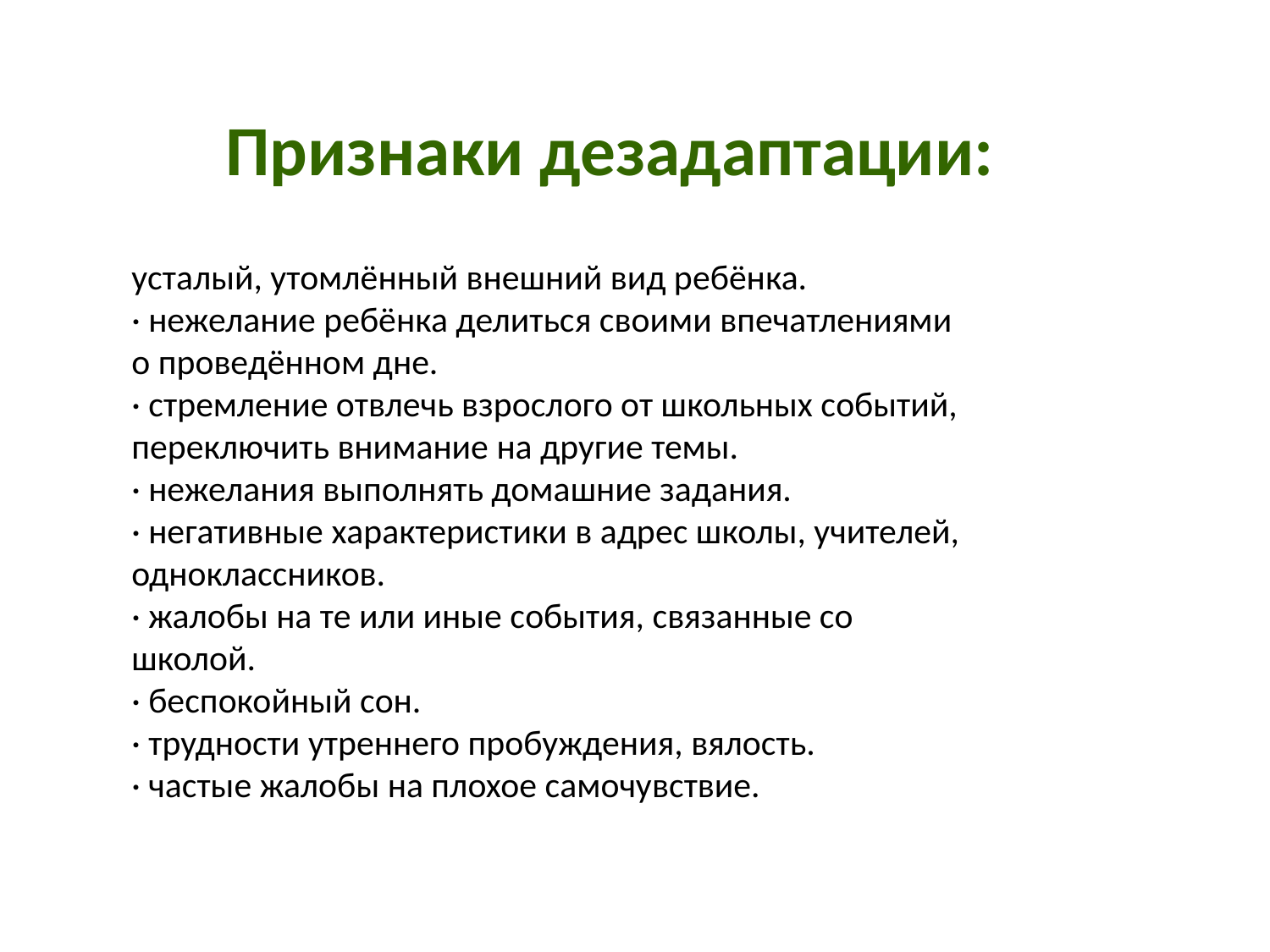

Признаки дезадаптации:
усталый, утомлённый внешний вид ребёнка.
· нежелание ребёнка делиться своими впечатлениями о проведённом дне.
· стремление отвлечь взрослого от школьных событий, переключить внимание на другие темы.
· нежелания выполнять домашние задания.
· негативные характеристики в адрес школы, учителей, одноклассников.
· жалобы на те или иные события, связанные со школой.
· беспокойный сон.
· трудности утреннего пробуждения, вялость.
· частые жалобы на плохое самочувствие.